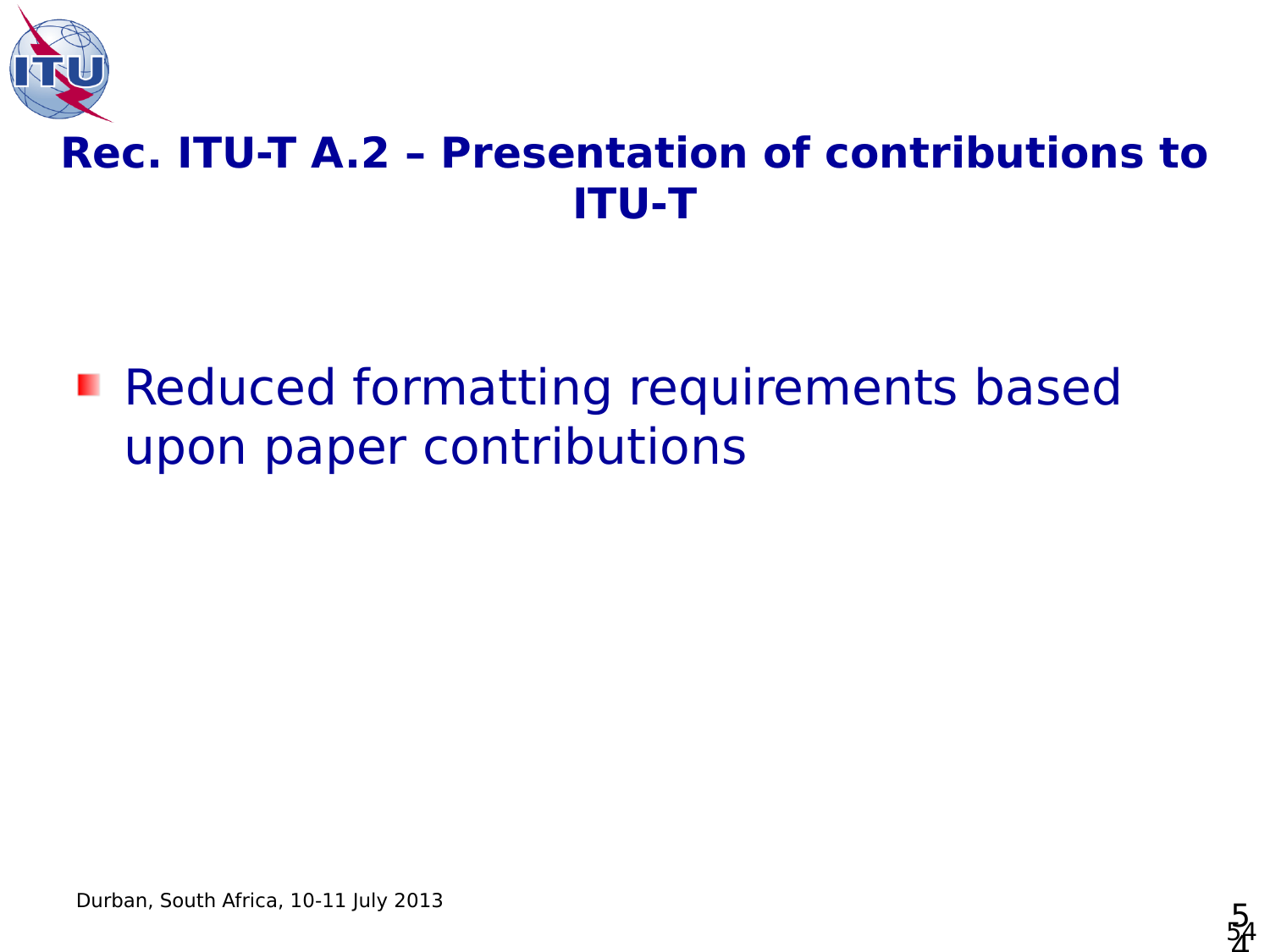

# Rec. ITU-T A.2 – Presentation of contributions to ITU‑T
Reduced formatting requirements based upon paper contributions
54